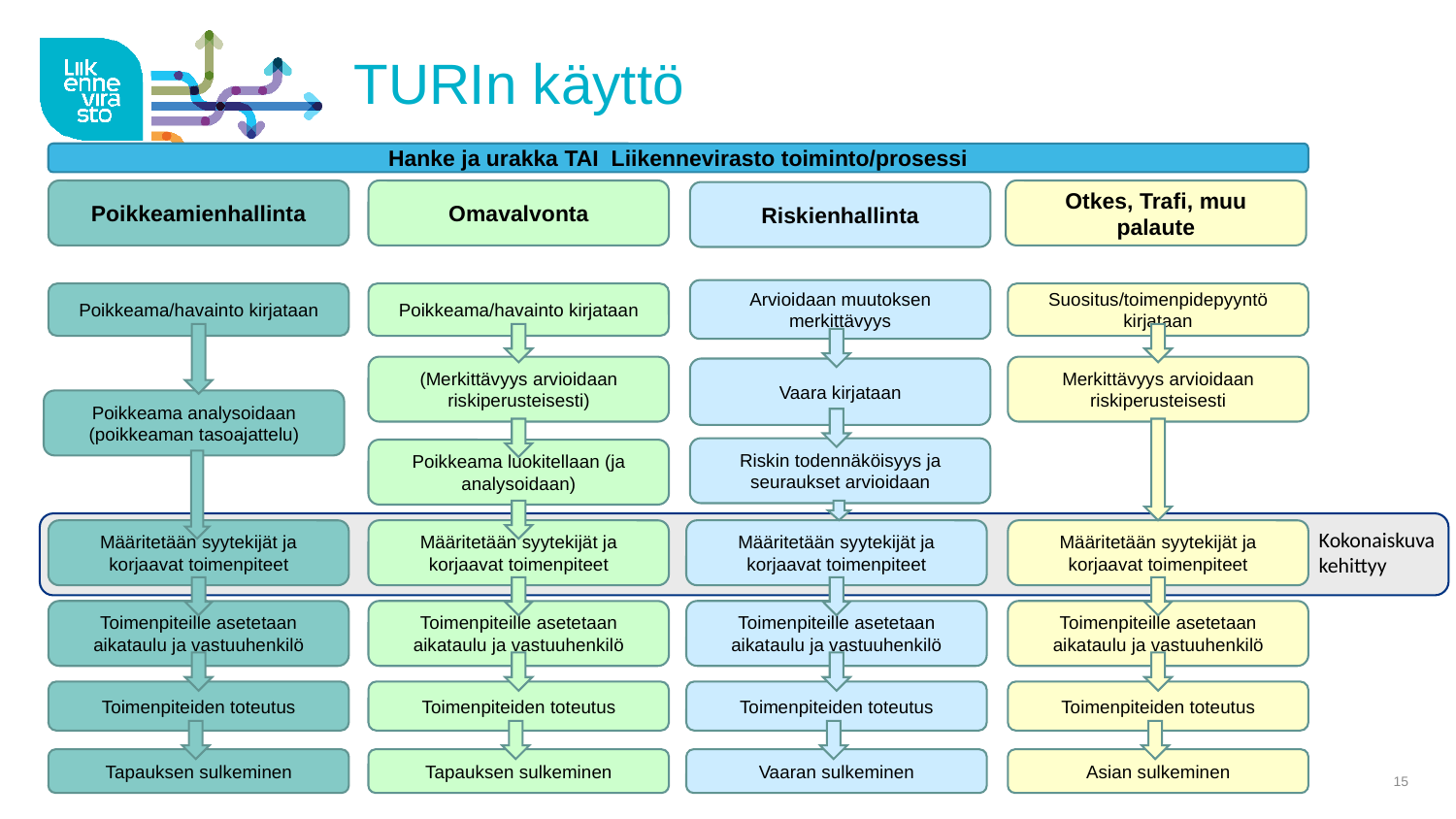

# TURIn käyttö
Hanke ja urakka TAI  Liikennevirasto toiminto/prosessi
Poikkeamienhallinta
Omavalvonta
Otkes, Trafi, muu palaute
Riskienhallinta
Arvioidaan muutoksen merkittävyys
Poikkeama/havainto kirjataan
Poikkeama/havainto kirjataan
Suositus/toimenpidepyyntö kirjataan

(Merkittävyys arvioidaan riskiperusteisesti)
Merkittävyys arvioidaan riskiperusteisesti
Vaara kirjataan
Poikkeama analysoidaan
(poikkeaman tasoajattelu)

Riskin todennäköisyys ja seuraukset arvioidaan
Poikkeama luokitellaan (ja analysoidaan)

Kokonaiskuva
kehittyy
Määritetään syytekijät ja korjaavat toimenpiteet
Määritetään syytekijät ja korjaavat toimenpiteet
Määritetään syytekijät ja korjaavat toimenpiteet
Määritetään syytekijät ja korjaavat toimenpiteet

Toimenpiteille asetetaan aikataulu ja vastuuhenkilö
Toimenpiteille asetetaan aikataulu ja vastuuhenkilö
Toimenpiteille asetetaan aikataulu ja vastuuhenkilö
Toimenpiteille asetetaan aikataulu ja vastuuhenkilö

Toimenpiteiden toteutus
Toimenpiteiden toteutus
Toimenpiteiden toteutus
Toimenpiteiden toteutus

Tapauksen sulkeminen
Tapauksen sulkeminen
Vaaran sulkeminen
Asian sulkeminen
1.2.2018
15